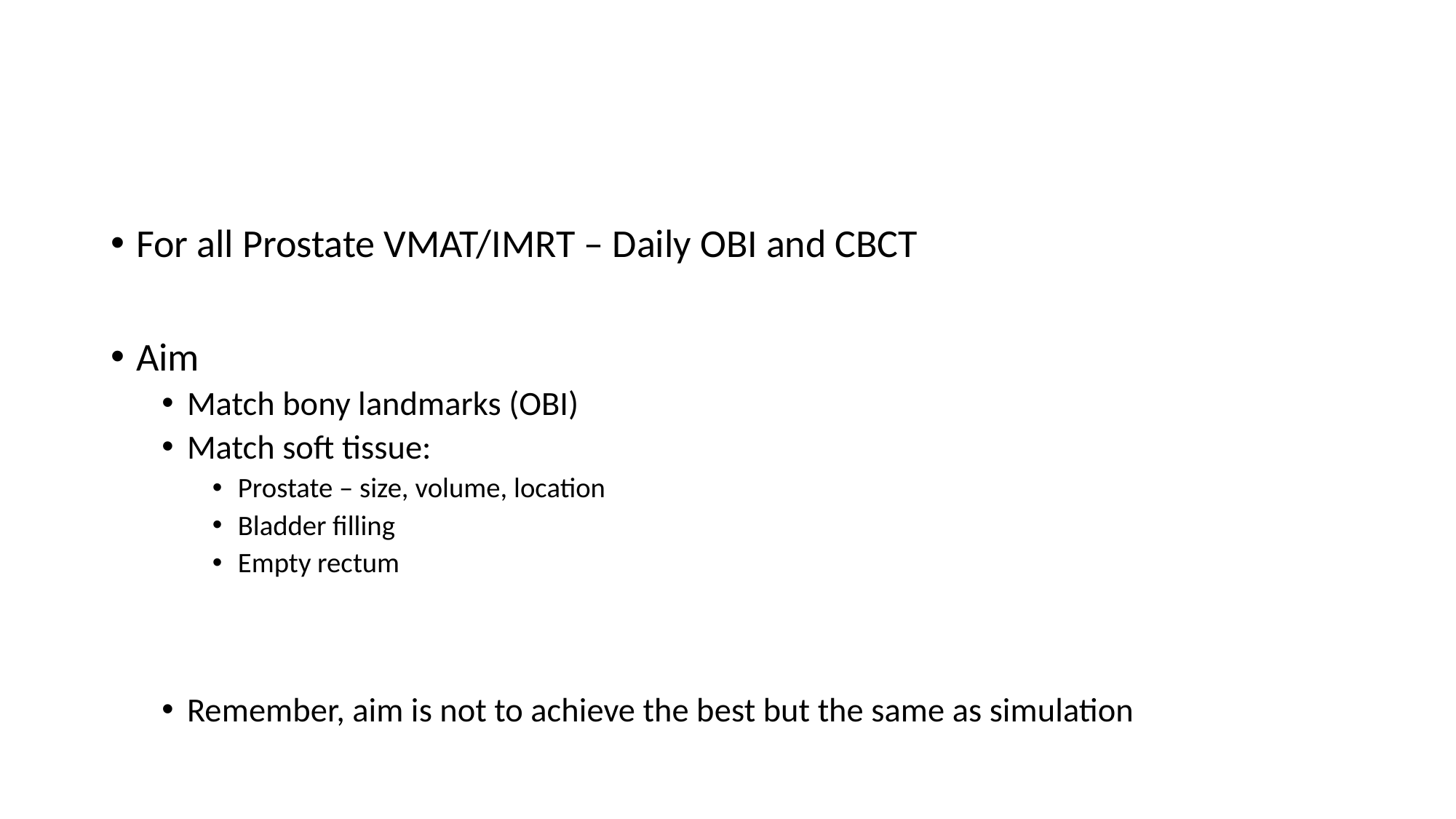

#
For all Prostate VMAT/IMRT – Daily OBI and CBCT

Aim
Match bony landmarks (OBI)
Match soft tissue:
Prostate – size, volume, location
Bladder filling
Empty rectum

Remember, aim is not to achieve the best but the same as simulation